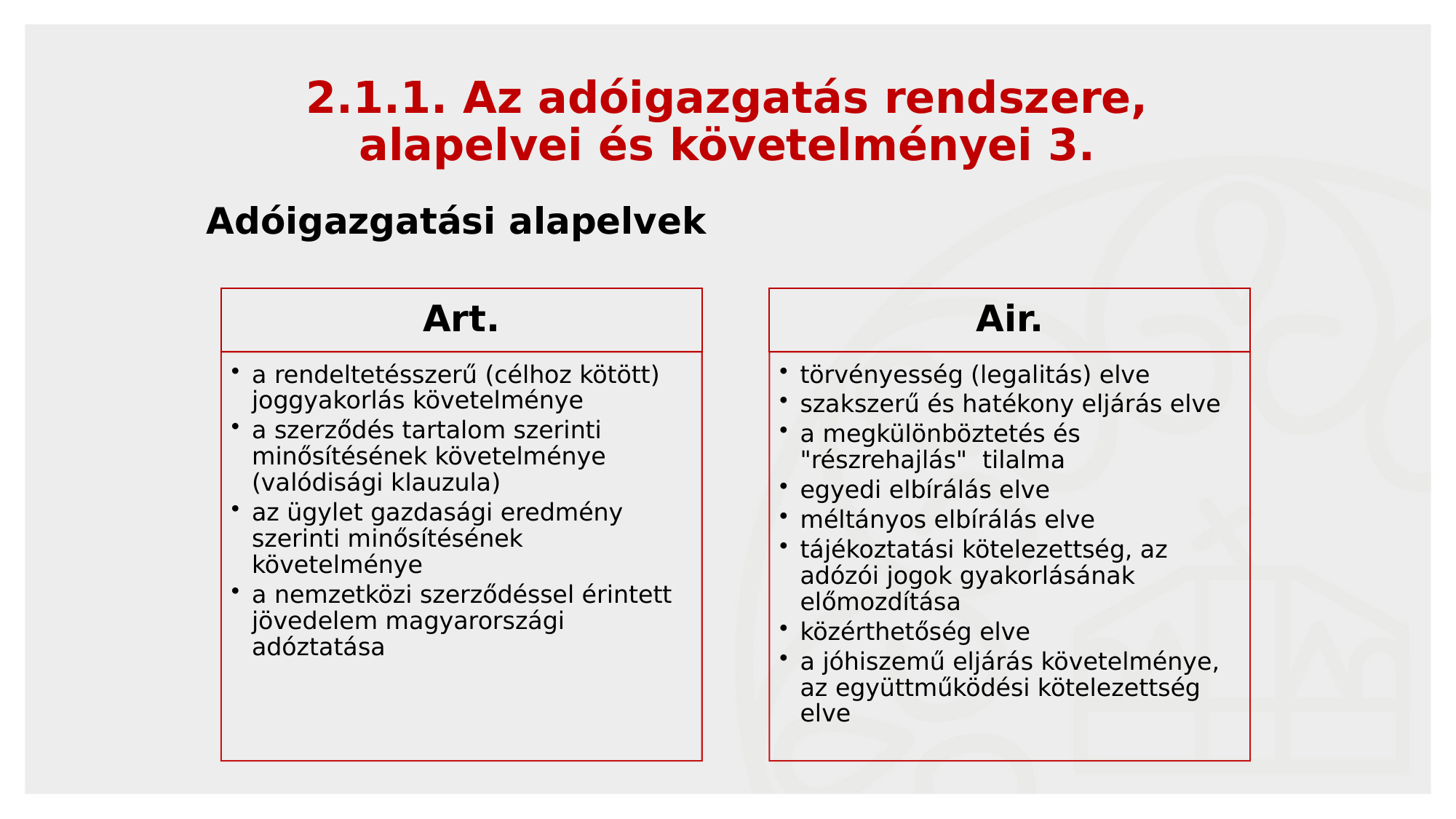

14
# 2.1.1. Az adóigazgatás rendszere, alapelvei és követelményei 3.
Adóigazgatási alapelvek
Art.
a rendeltetésszerű (célhoz kötött) joggyakorlás követelménye
a szerződés tartalom szerinti minősítésének követelménye (valódisági klauzula)
az ügylet gazdasági eredmény szerinti minősítésének követelménye
a nemzetközi szerződéssel érintett jövedelem magyarországi adóztatása
Air.
törvényesség (legalitás) elve
szakszerű és hatékony eljárás elve
a megkülönböztetés és "részrehajlás"  tilalma
egyedi elbírálás elve
méltányos elbírálás elve
tájékoztatási kötelezettség, az adózói jogok gyakorlásának előmozdítása
közérthetőség elve
a jóhiszemű eljárás követelménye, az együttműködési kötelezettség elve